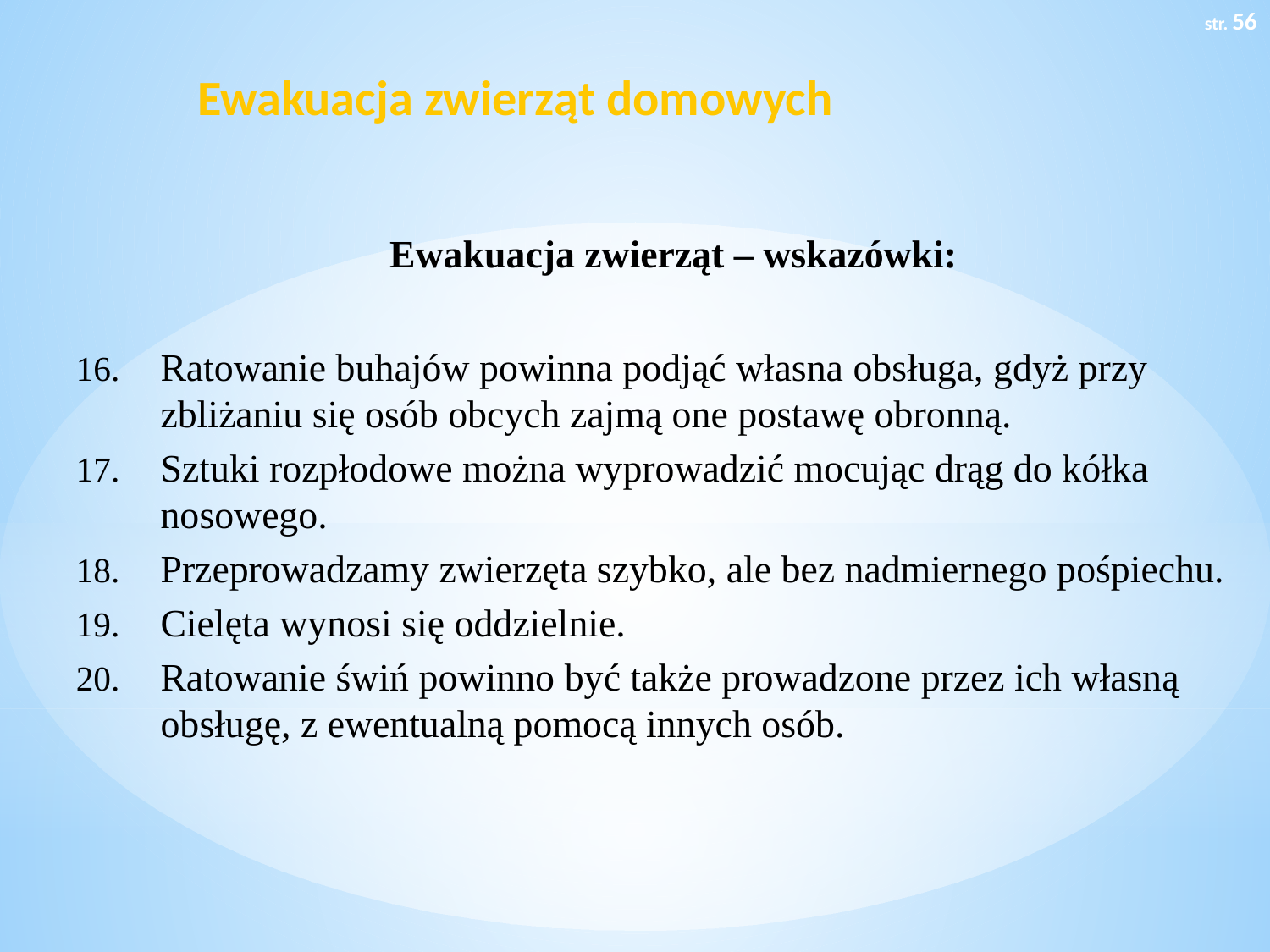

str. 56
# Ewakuacja zwierząt domowych
Ewakuacja zwierząt – wskazówki:
Ratowanie buhajów powinna podjąć własna obsługa, gdyż przy zbliżaniu się osób obcych zajmą one postawę obronną.
Sztuki rozpłodowe można wyprowadzić mocując drąg do kółka nosowego.
Przeprowadzamy zwierzęta szybko, ale bez nadmiernego pośpiechu.
Cielęta wynosi się oddzielnie.
Ratowanie świń powinno być także prowadzone przez ich własną obsługę, z ewentualną pomocą innych osób.